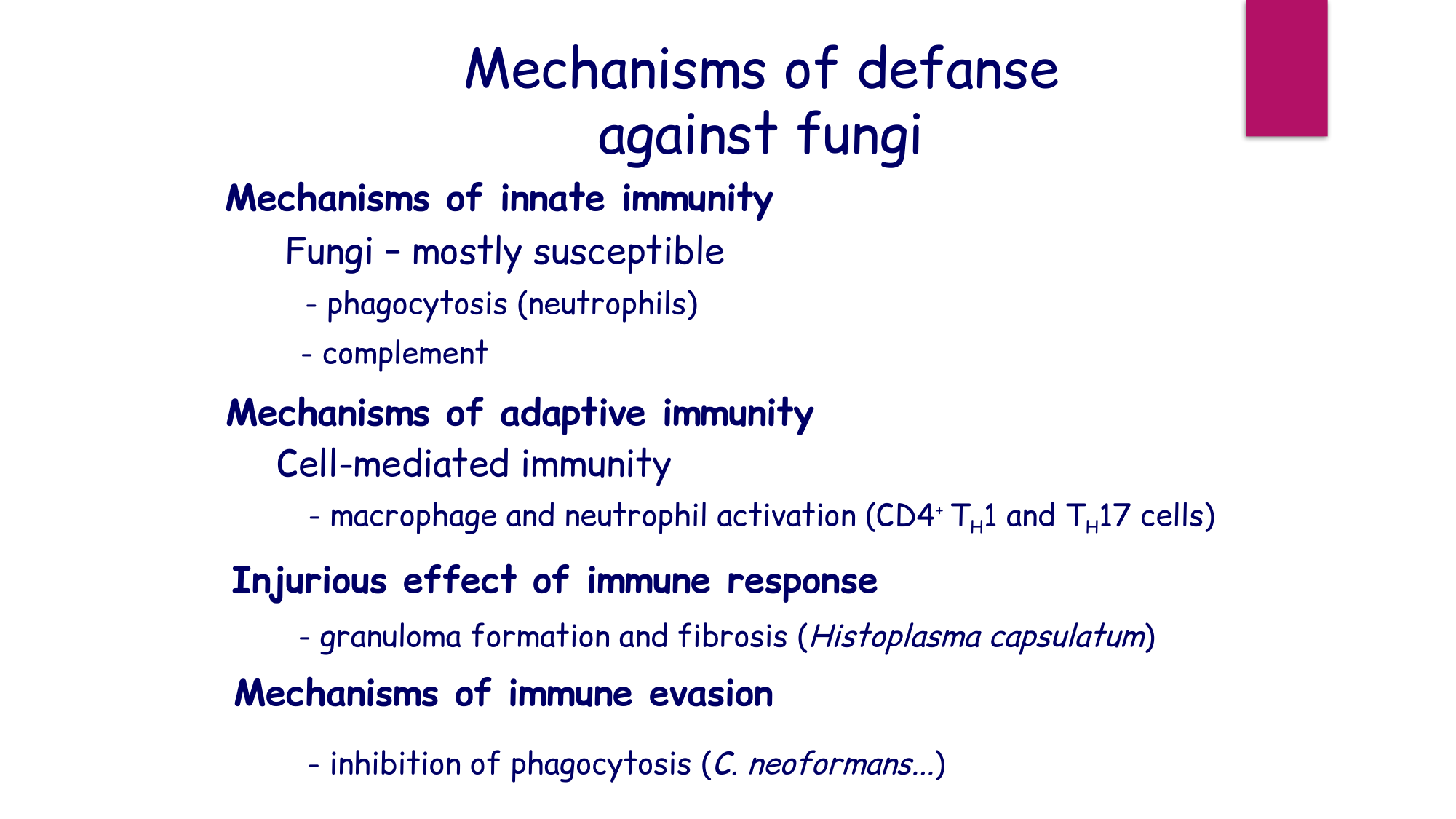

Mechanisms of defanse
against fungi
Mechanisms of innate immunity
Fungi – mostly susceptible
- phagocytosis (neutrophils)
- complement
Mechanisms of adaptive immunity
Cell-mediated immunity
- macrophage and neutrophil activation (CD4+ TH1 and TH17 cells)
Injurious effect of immune response
- granuloma formation and fibrosis (Histoplasma capsulatum)
Mechanisms of immune evasion
- inhibition of phagocytosis (C. neoformans...)